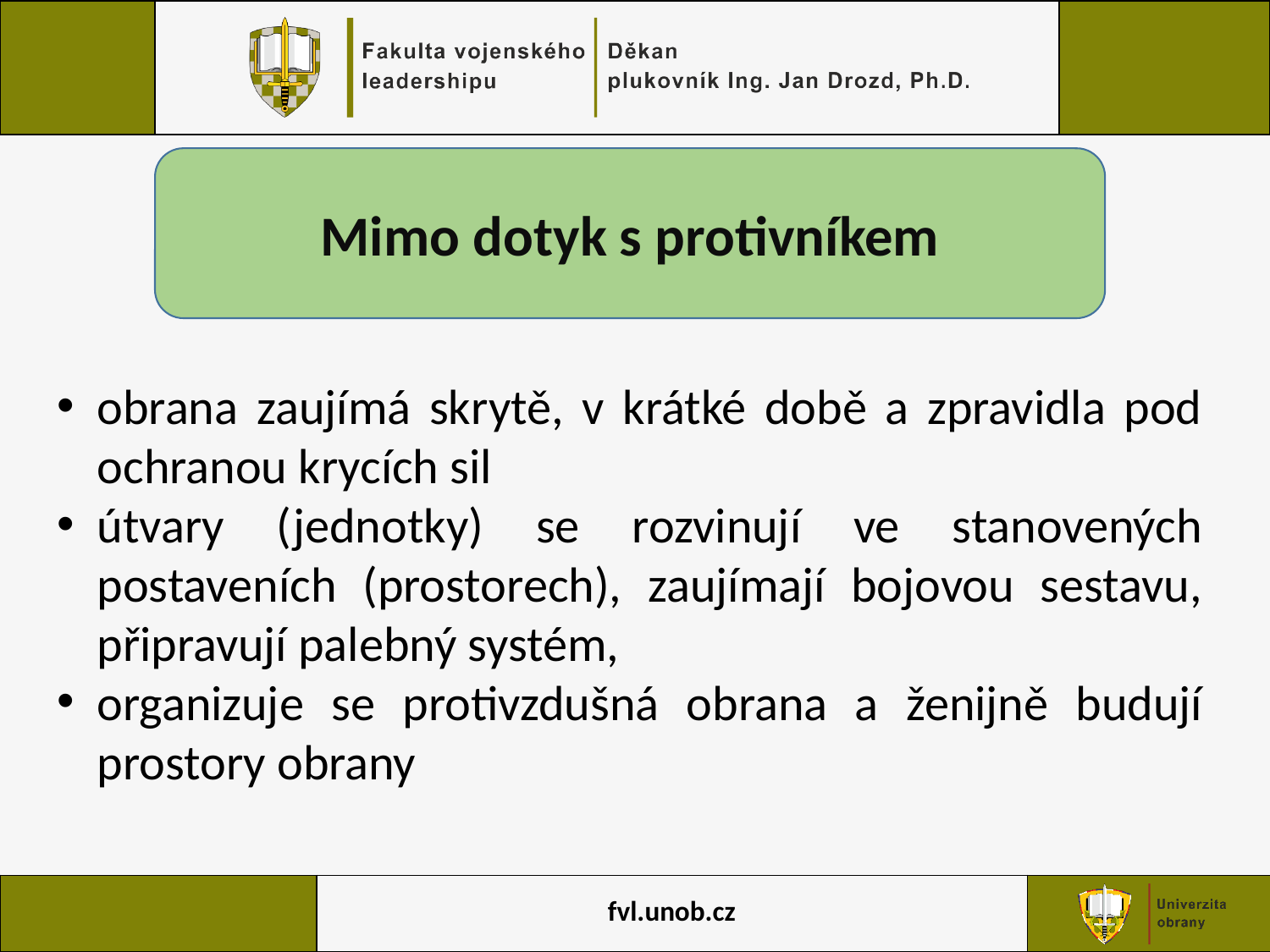

Mimo dotyk s protivníkem
obrana zaujímá skrytě, v krátké době a zpravidla pod ochranou krycích sil
útvary (jednotky) se rozvinují ve stanovených postaveních (prostorech), zaujímají bojovou sestavu, připravují palebný systém,
organizuje se protivzdušná obrana a ženijně budují prostory obrany